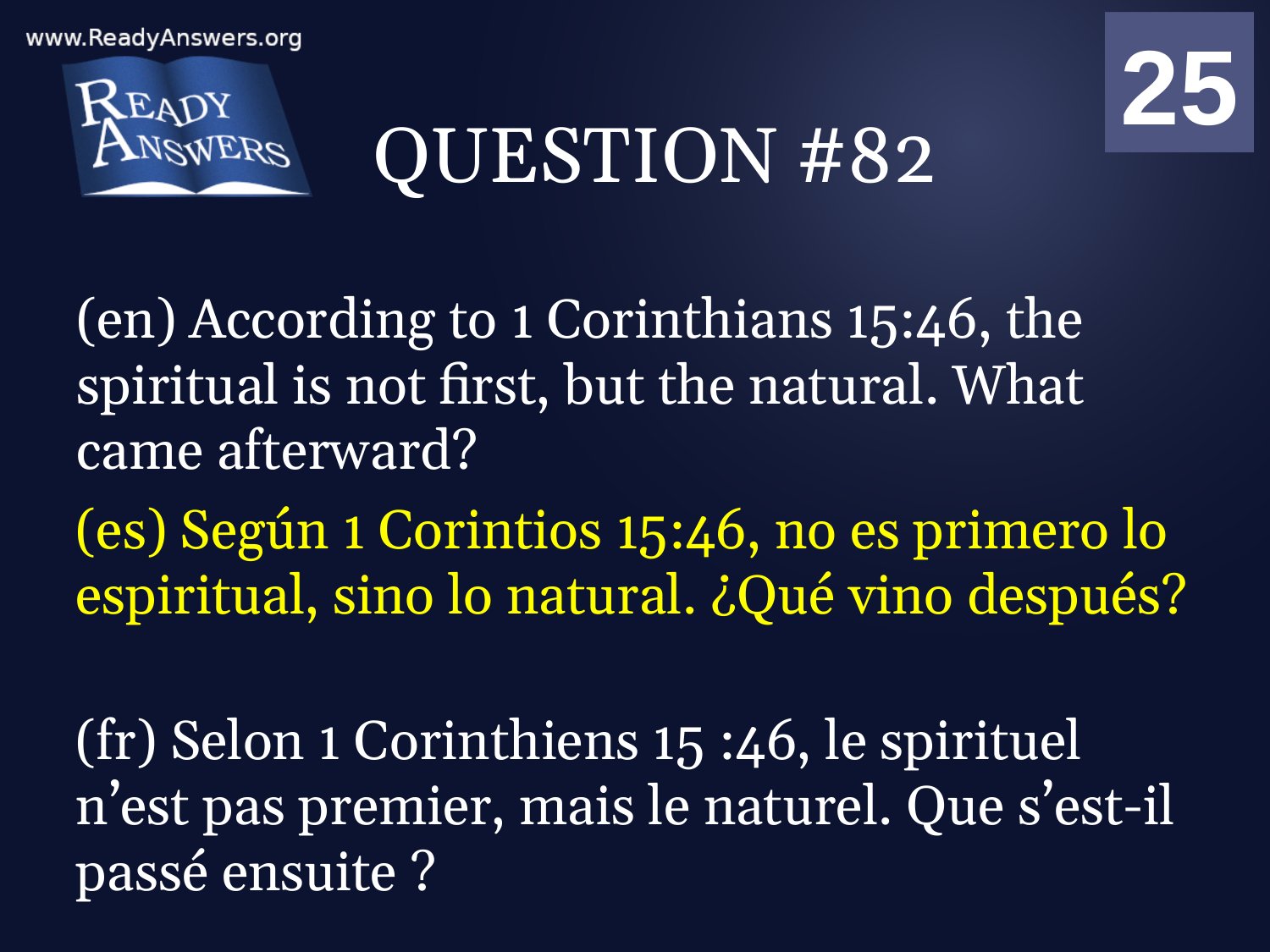

01
02
03
04
05
06
07
08
09
10
11
12
13
14
15
16
17
18
19
20
21
22
23
24
25
00
# QUESTION #82
(en) According to 1 Corinthians 15:46, the spiritual is not first, but the natural. What came afterward?
(es) Según 1 Corintios 15:46, no es primero lo espiritual, sino lo natural. ¿Qué vino después?
(fr) Selon 1 Corinthiens 15 :46, le spirituel n’est pas premier, mais le naturel. Que s’est-il passé ensuite ?